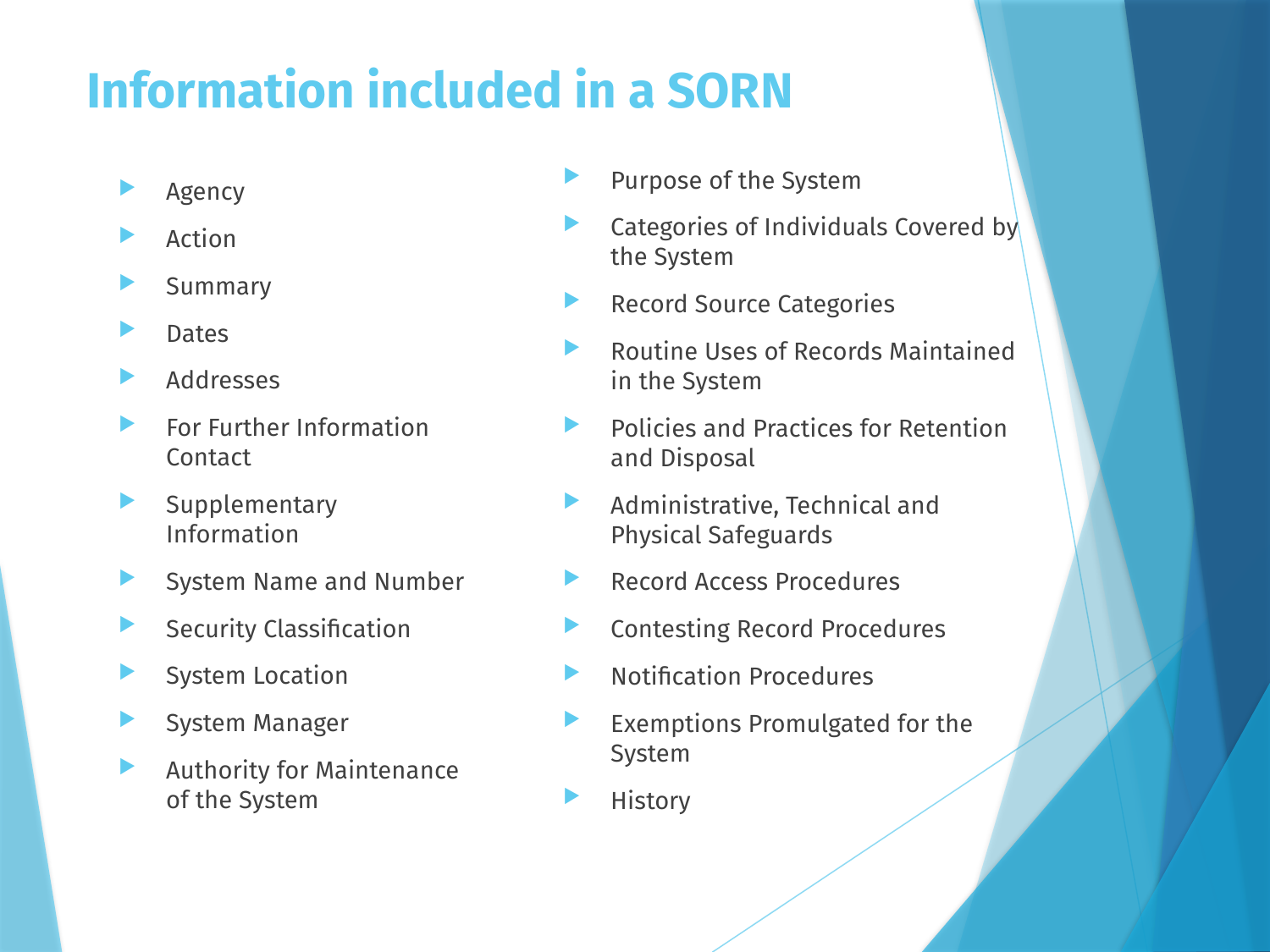

# Information included in a SORN
Purpose of the System
Categories of Individuals Covered by the System
Record Source Categories
Routine Uses of Records Maintained in the System
Policies and Practices for Retention and Disposal
Administrative, Technical and Physical Safeguards
Record Access Procedures
Contesting Record Procedures
Notification Procedures
Exemptions Promulgated for the System
History

Agency
Action
Summary
Dates
Addresses
For Further Information Contact
Supplementary Information
System Name and Number
Security Classification
System Location
System Manager
Authority for Maintenance of the System